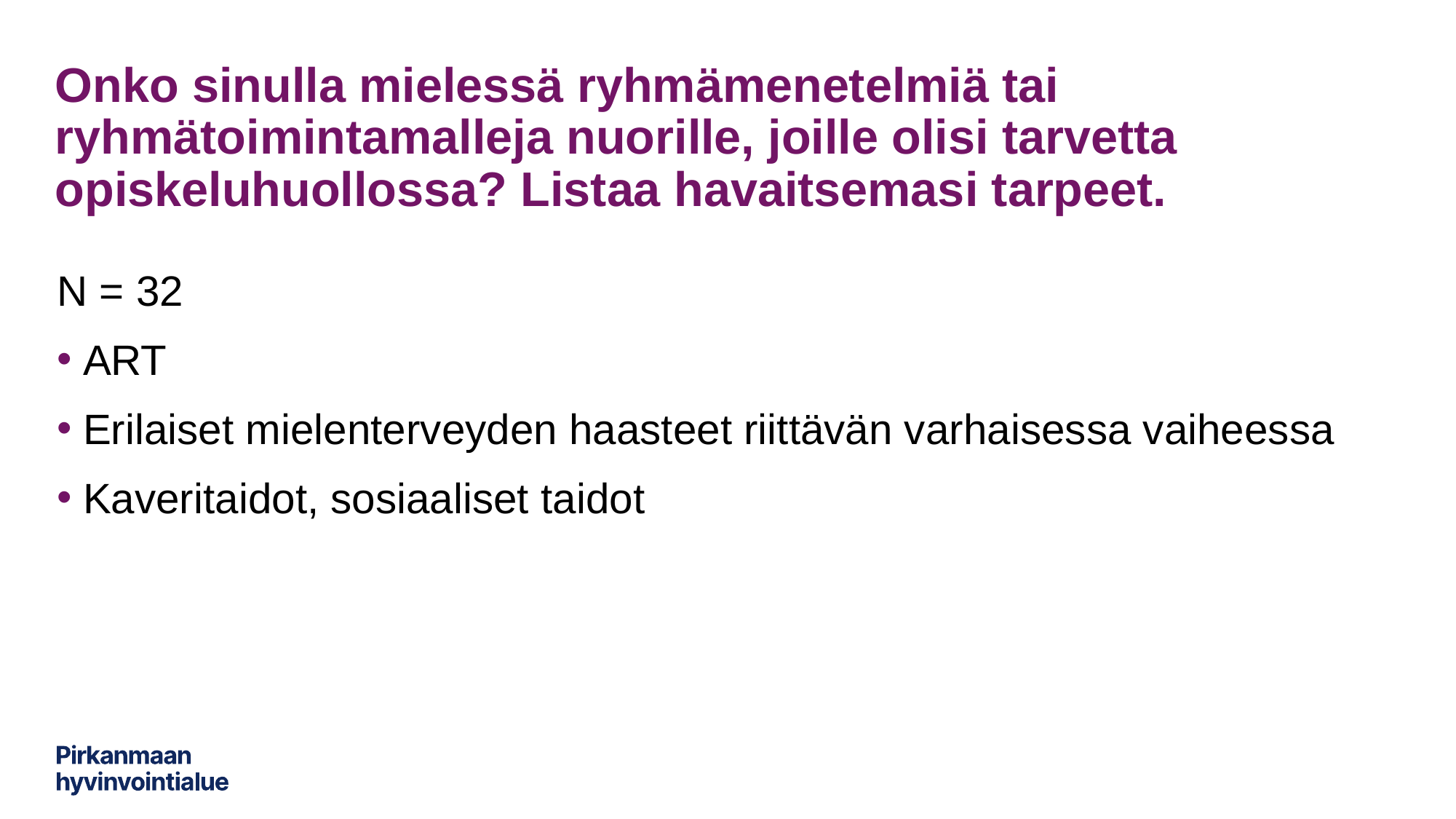

# Onko sinulla mielessä ryhmämenetelmiä tai ryhmätoimintamalleja nuorille, joille olisi tarvetta opiskeluhuollossa? Listaa havaitsemasi tarpeet.

N = 32
ART
Erilaiset mielenterveyden haasteet riittävän varhaisessa vaiheessa
Kaveritaidot, sosiaaliset taidot